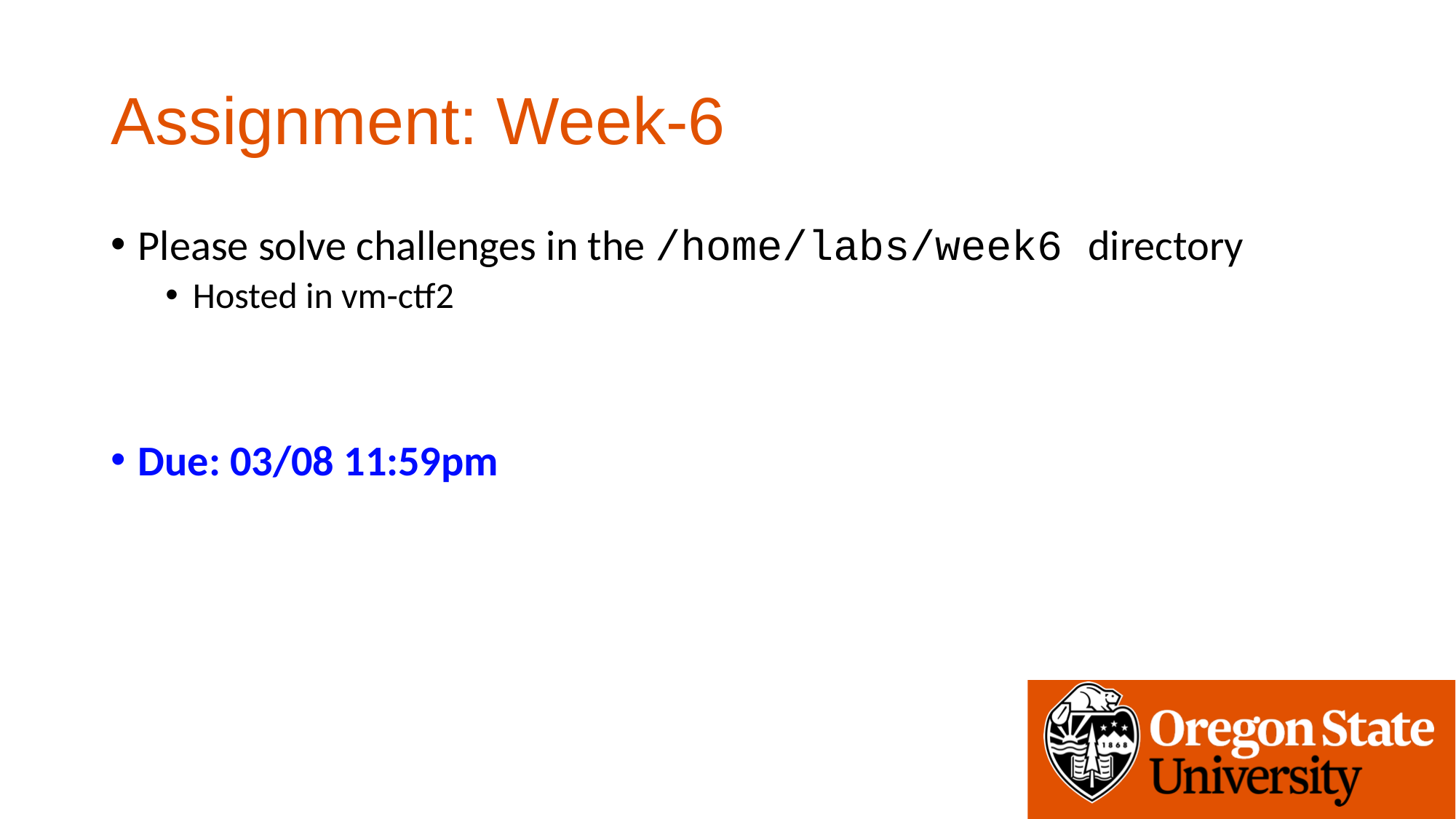

# Assignment: Week-6
Please solve challenges in the /home/labs/week6 directory
Hosted in vm-ctf2

Due: 03/08 11:59pm